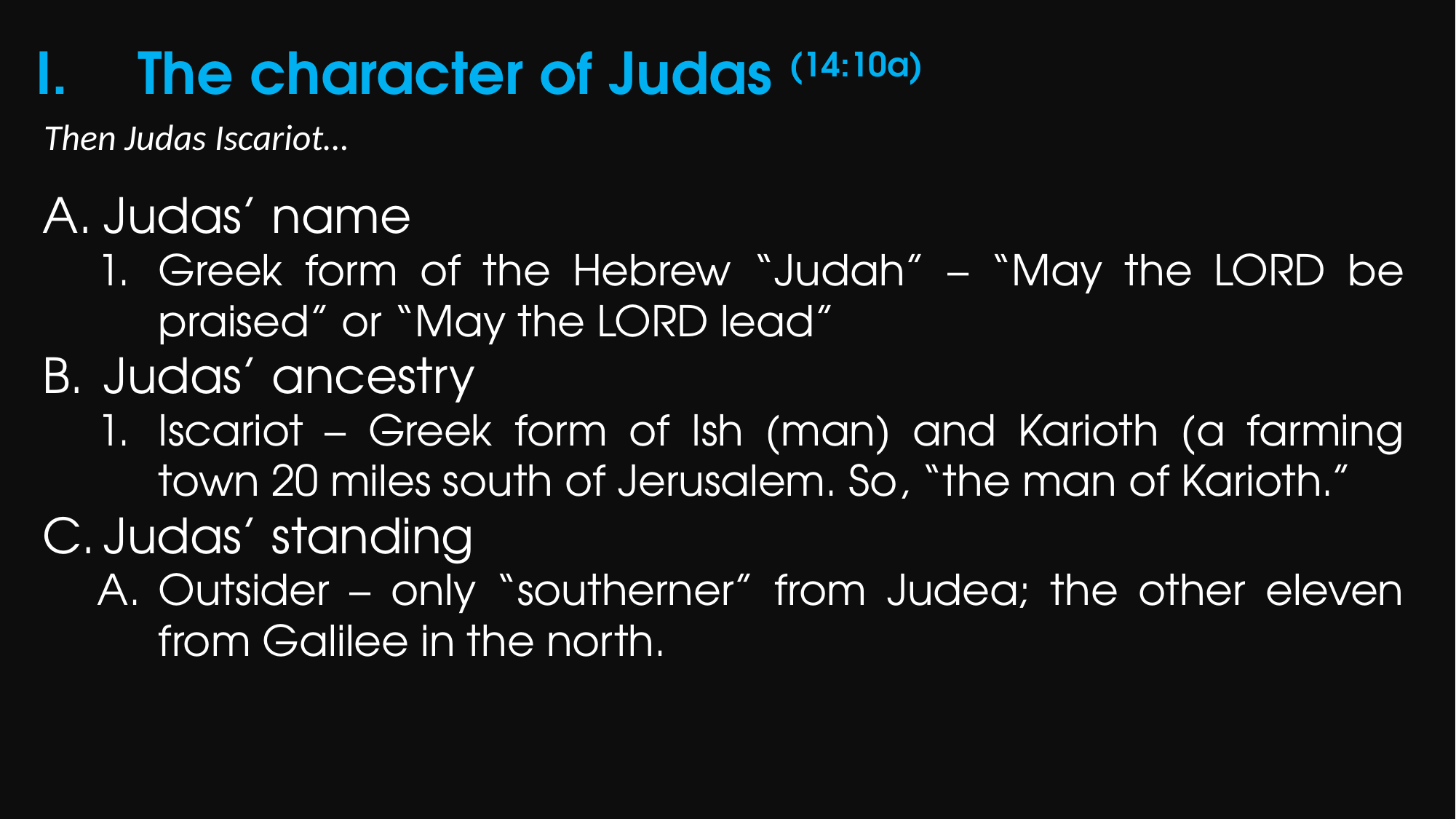

The character of Judas (14:10a)
Then Judas Iscariot…
Judas’ name
Greek form of the Hebrew “Judah” – “May the LORD be praised” or “May the LORD lead”
Judas’ ancestry
Iscariot – Greek form of Ish (man) and Karioth (a farming town 20 miles south of Jerusalem. So, “the man of Karioth.”
Judas’ standing
Outsider – only “southerner” from Judea; the other eleven from Galilee in the north.